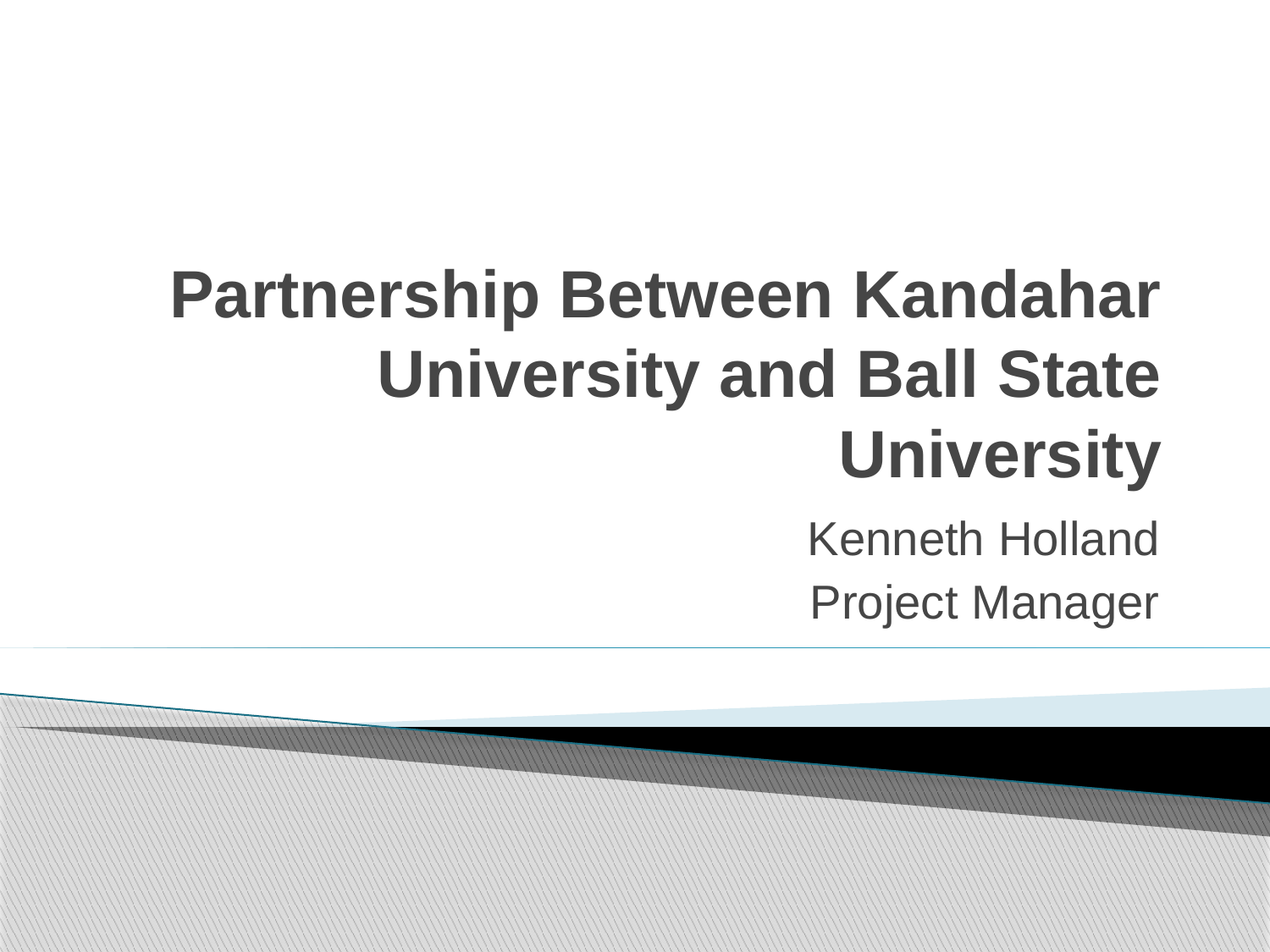

# Partnership Between Kandahar University and Ball State University
Kenneth Holland
Project Manager